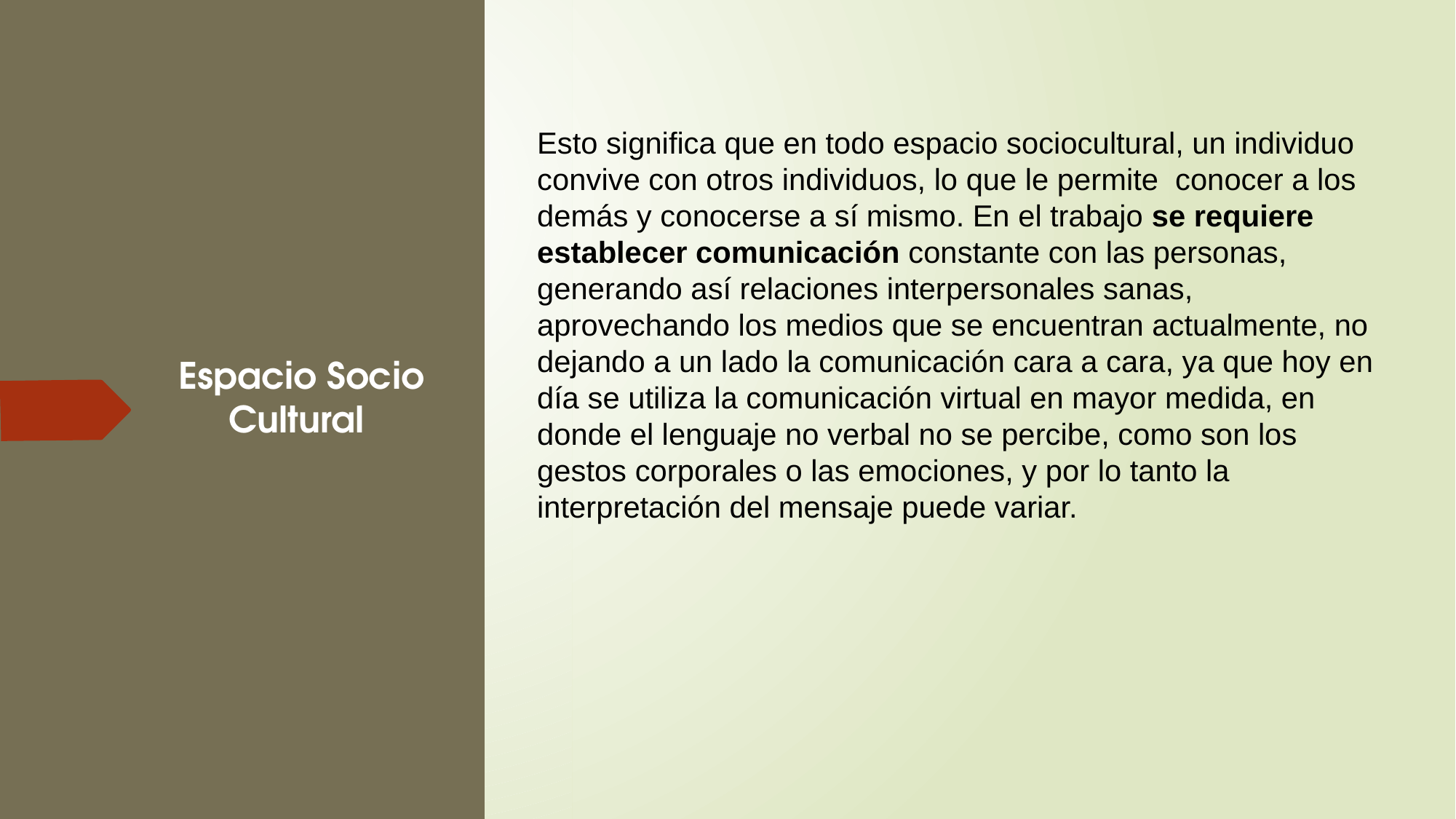

Esto significa que en todo espacio sociocultural, un individuo convive con otros individuos, lo que le permite  conocer a los demás y conocerse a sí mismo. En el trabajo se requiere establecer comunicación constante con las personas, generando así relaciones interpersonales sanas, aprovechando los medios que se encuentran actualmente, no dejando a un lado la comunicación cara a cara, ya que hoy en día se utiliza la comunicación virtual en mayor medida, en donde el lenguaje no verbal no se percibe, como son los gestos corporales o las emociones, y por lo tanto la interpretación del mensaje puede variar.
Espacio Socio Cultural